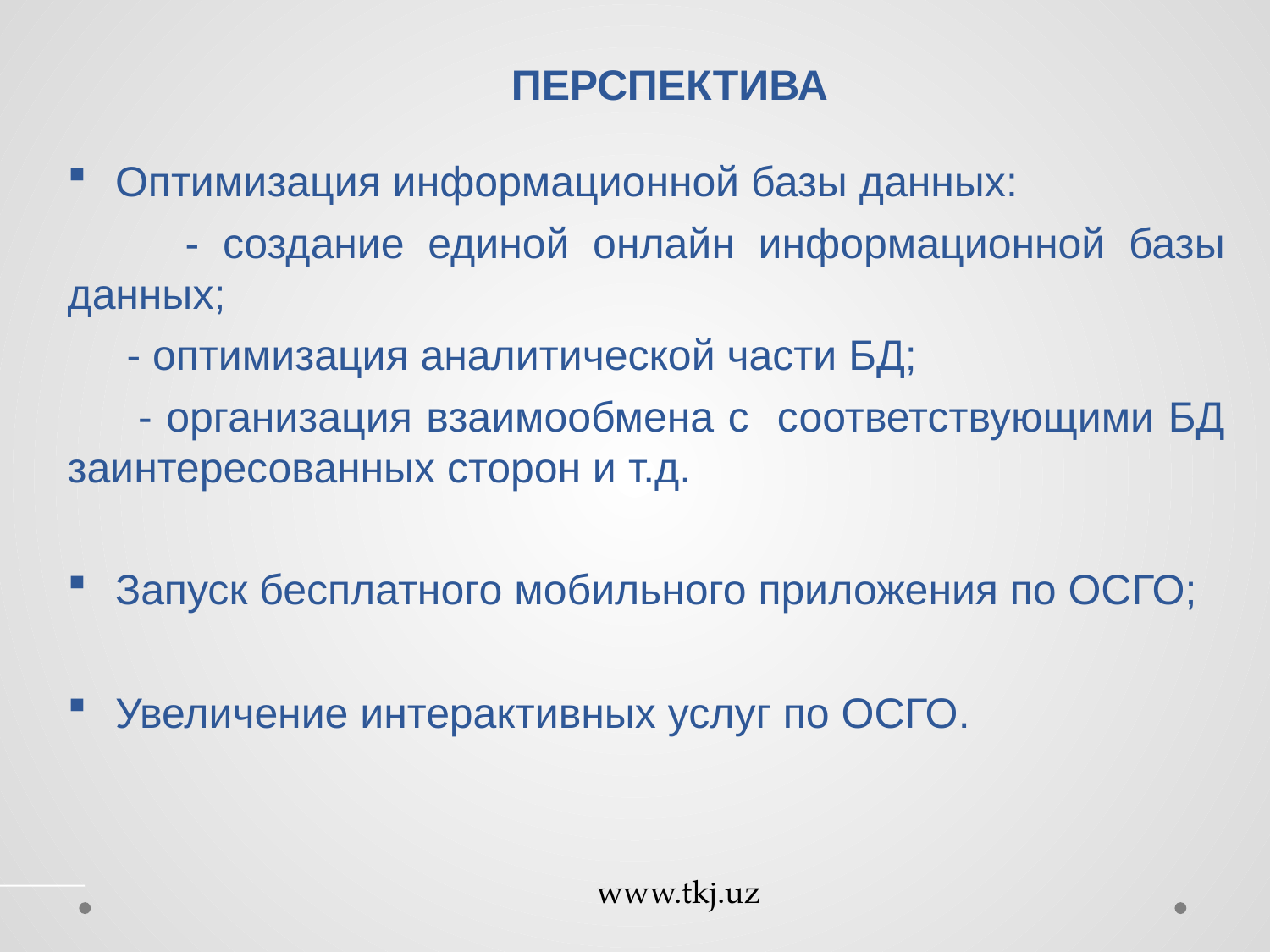

ПЕРСПЕКТИВА
Оптимизация информационной базы данных:
     - создание единой онлайн информационной базы данных;
     - оптимизация аналитической части БД;
     - организация взаимообмена с  соответствующими БД заинтересованных сторон и т.д.

Запуск бесплатного мобильного приложения по ОСГО;

Увеличение интерактивных услуг по ОСГО.

www.tkj.uz